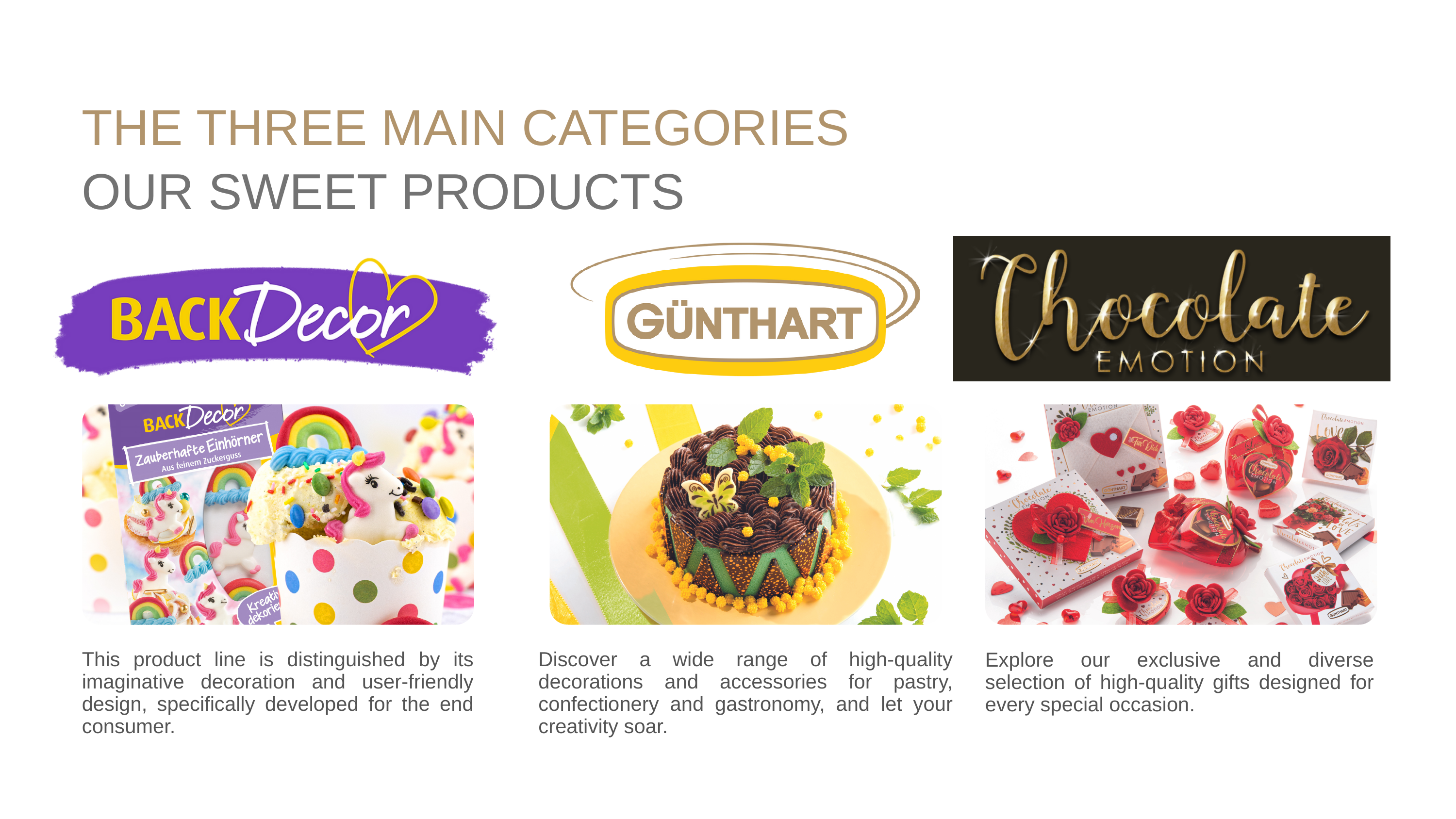

THE THREE MAIN CATEGORIES
OUR SWEET PRODUCTS

This product line is distinguished by its imaginative decoration and user-friendly design, specifically developed for the end consumer.
Discover a wide range of high-quality decorations and accessories for pastry, confectionery and gastronomy, and let your creativity soar.
Explore our exclusive and diverse selection of high-quality gifts designed for every special occasion.